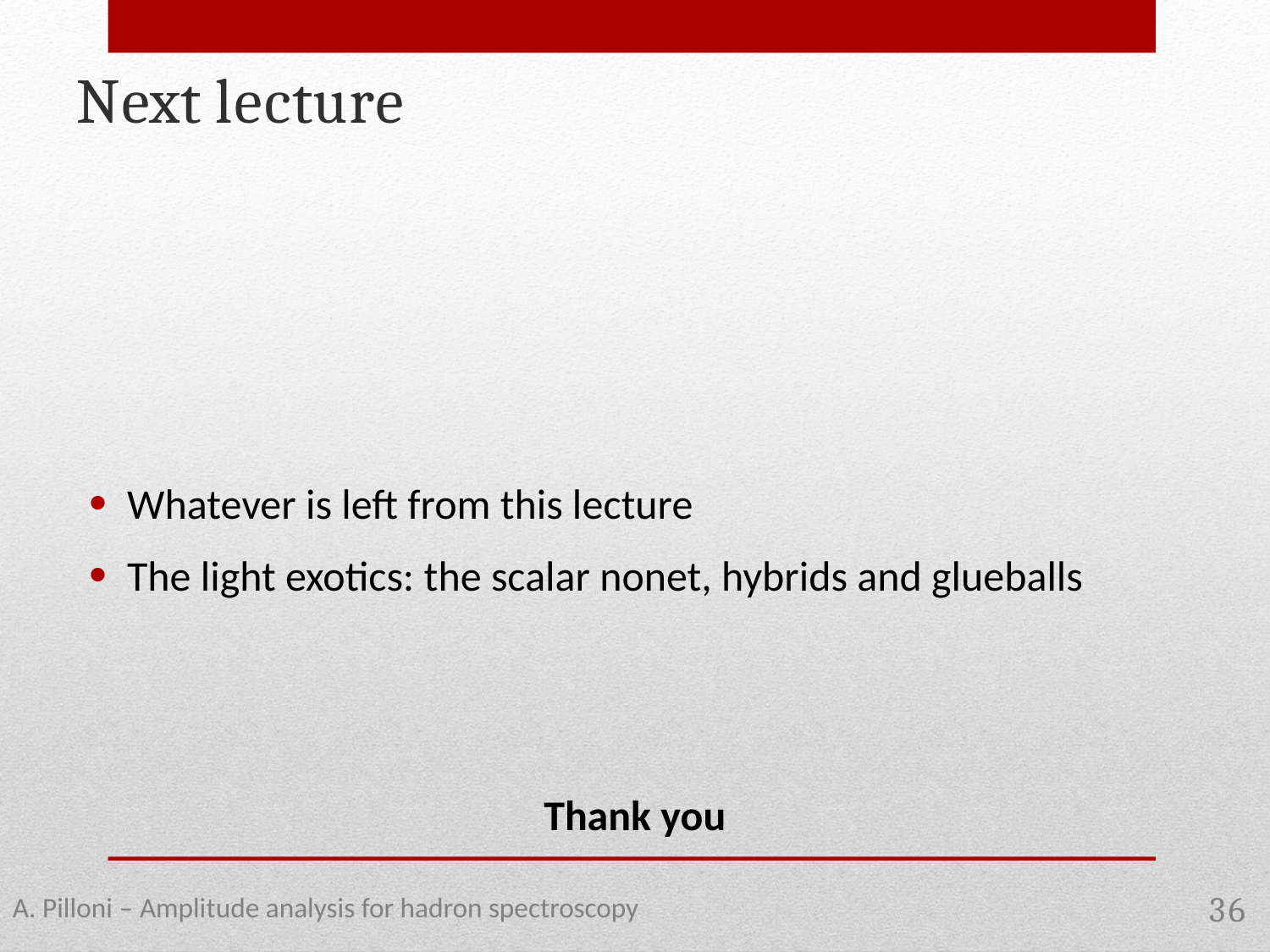

Next lecture
Whatever is left from this lecture
The light exotics: the scalar nonet, hybrids and glueballs
Thank you
A. Pilloni – Amplitude analysis for hadron spectroscopy
36